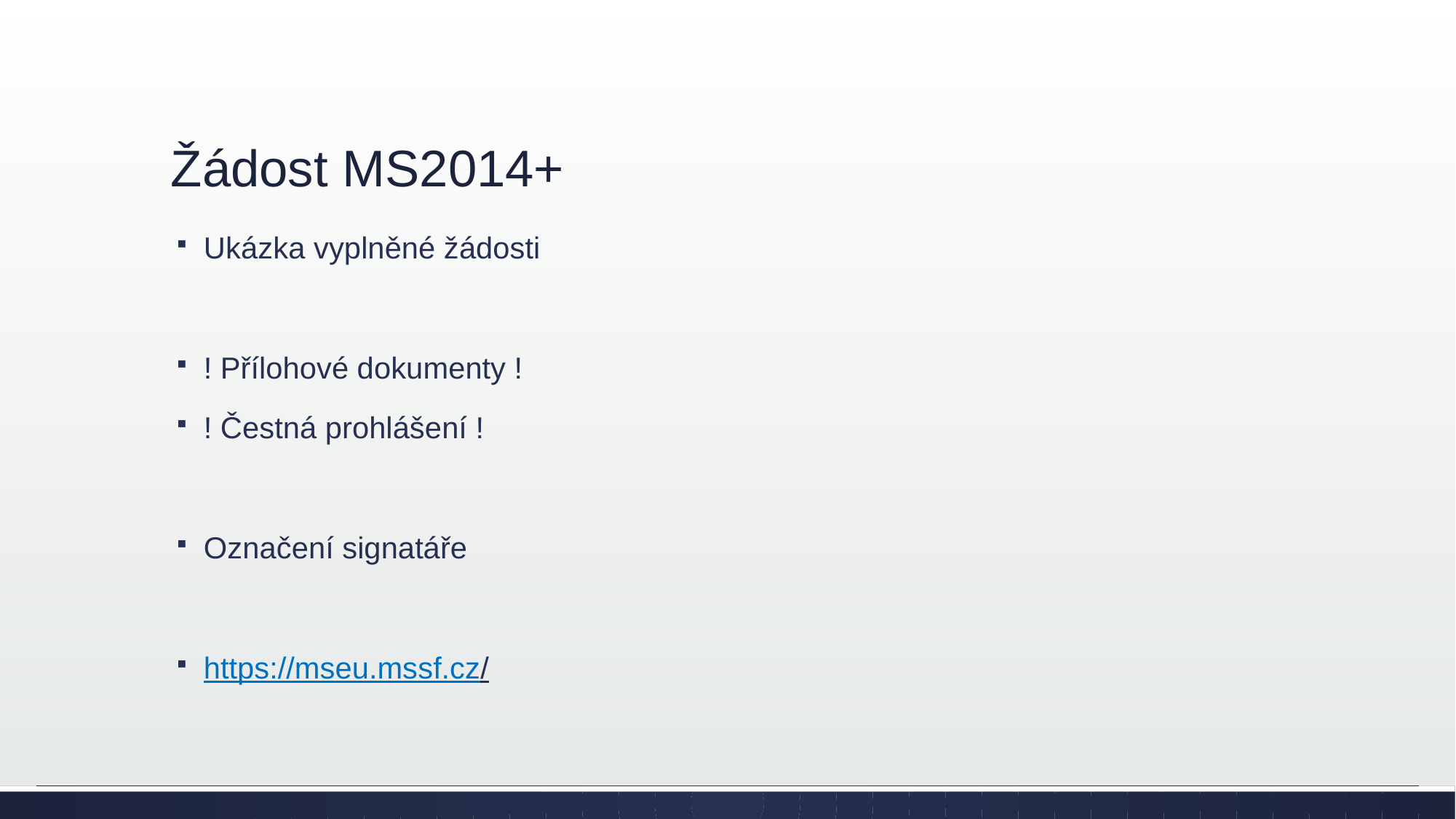

# Žádost MS2014+
Ukázka vyplněné žádosti

! Přílohové dokumenty !
! Čestná prohlášení !

Označení signatáře

https://mseu.mssf.cz/